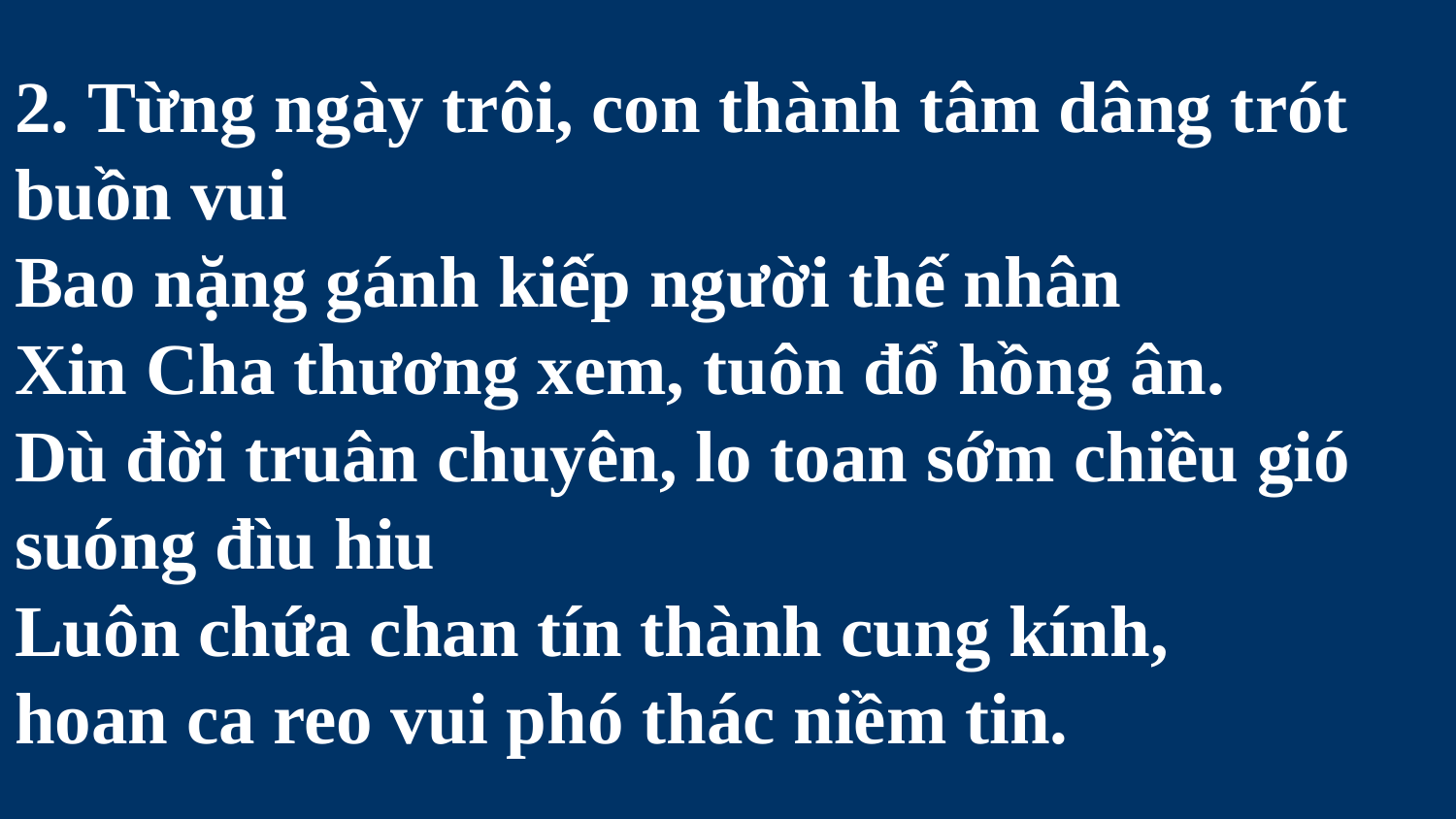

# 2. Từng ngày trôi, con thành tâm dâng trót buồn vui Bao nặng gánh kiếp người thế nhân Xin Cha thương xem, tuôn đổ hồng ân. Dù đời truân chuyên, lo toan sớm chiều gió suóng đìu hiu Luôn chứa chan tín thành cung kính, hoan ca reo vui phó thác niềm tin.